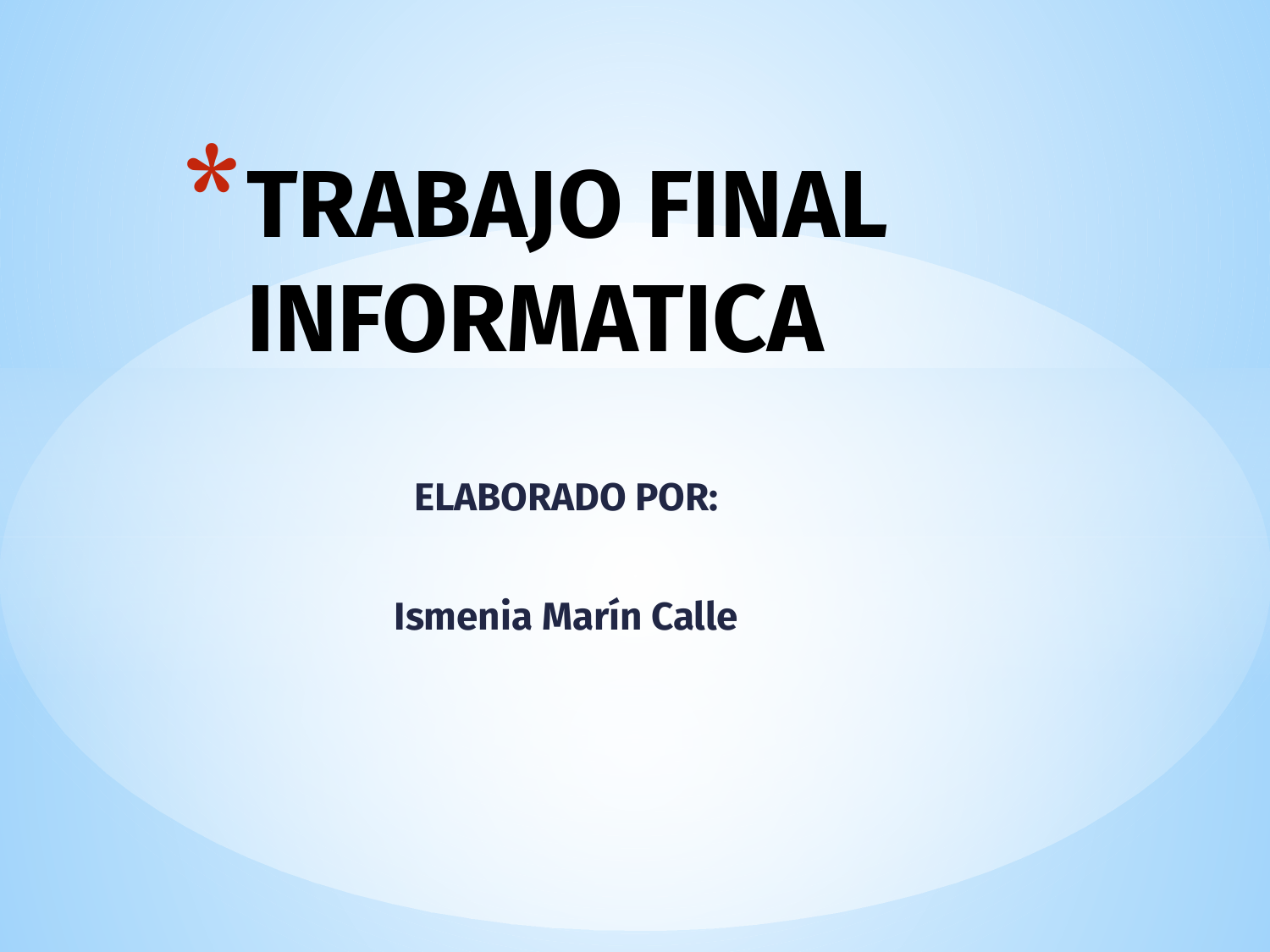

# TRABAJO FINAL INFORMATICA

ELABORADO POR:

Ismenia Marín Calle